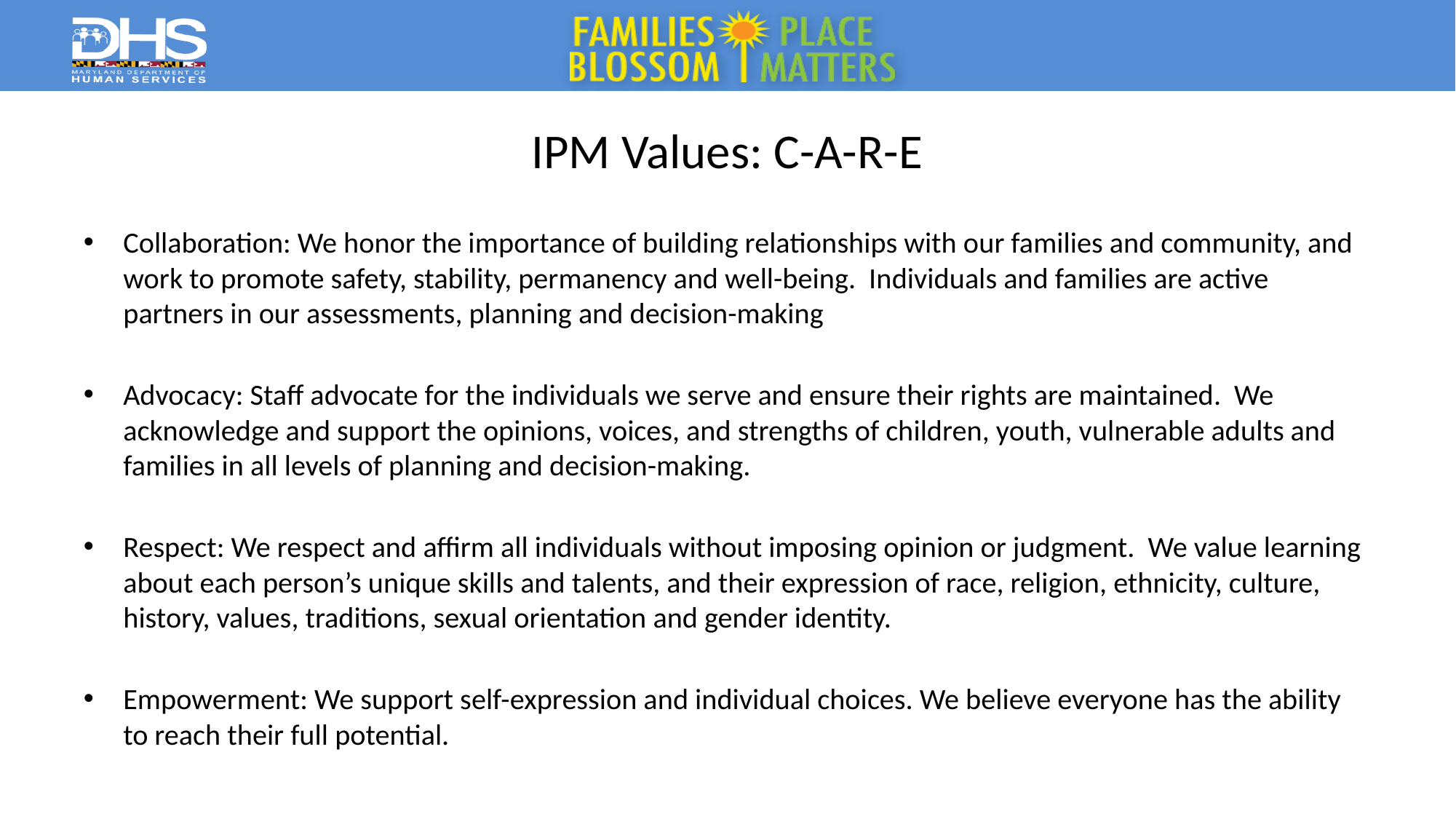

# IPM Values: C-A-R-E
Collaboration: We honor the importance of building relationships with our families and community, and work to promote safety, stability, permanency and well-being.  Individuals and families are active partners in our assessments, planning and decision-making

Advocacy: Staff advocate for the individuals we serve and ensure their rights are maintained.  We acknowledge and support the opinions, voices, and strengths of children, youth, vulnerable adults and families in all levels of planning and decision-making.

Respect: We respect and affirm all individuals without imposing opinion or judgment.  We value learning about each person’s unique skills and talents, and their expression of race, religion, ethnicity, culture, history, values, traditions, sexual orientation and gender identity.

Empowerment: We support self-expression and individual choices. We believe everyone has the ability to reach their full potential.